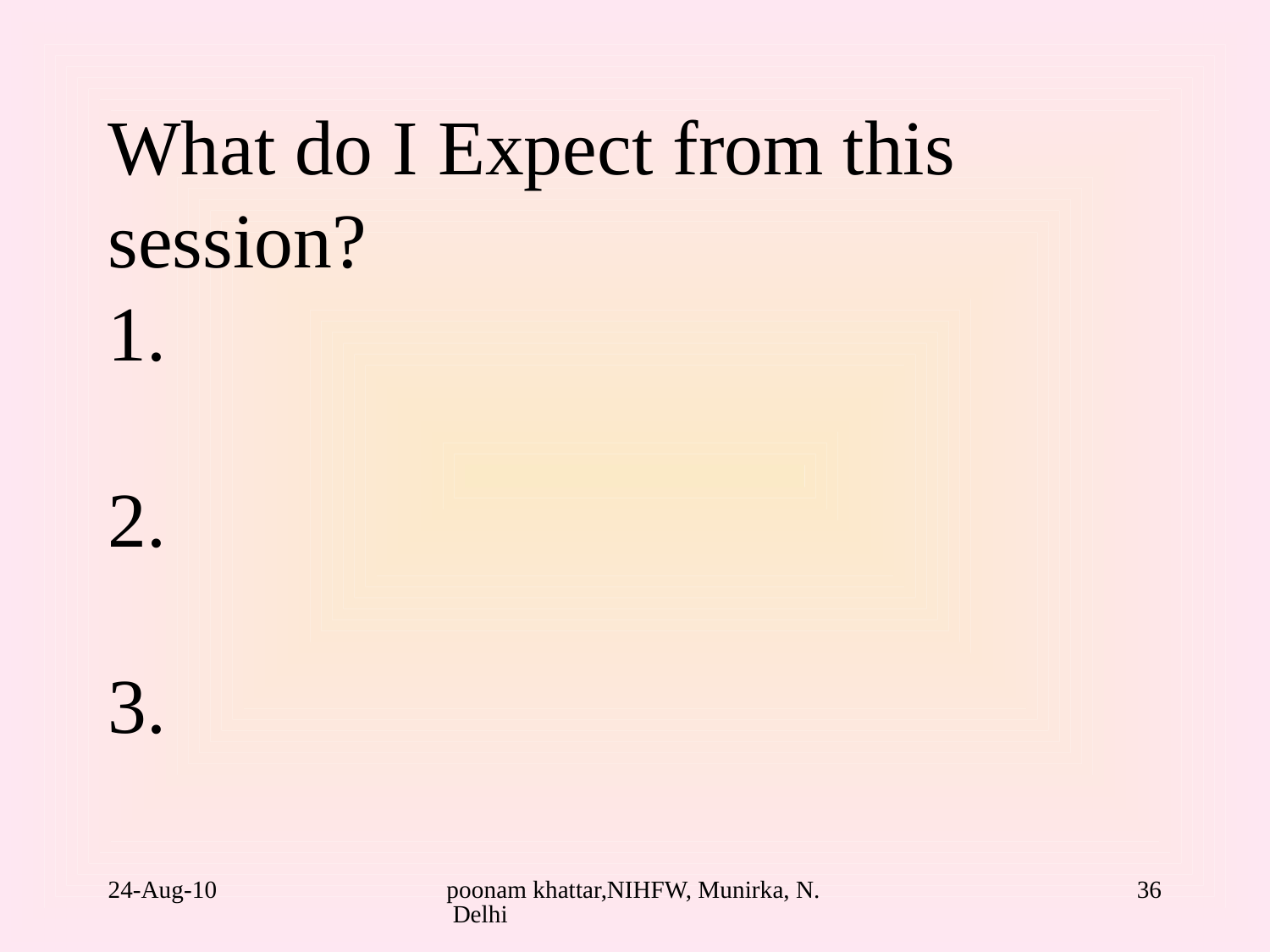

What do I Expect from this session?
1.
2.
3.
24-Aug-10
poonam khattar,NIHFW, Munirka, N. Delhi
36